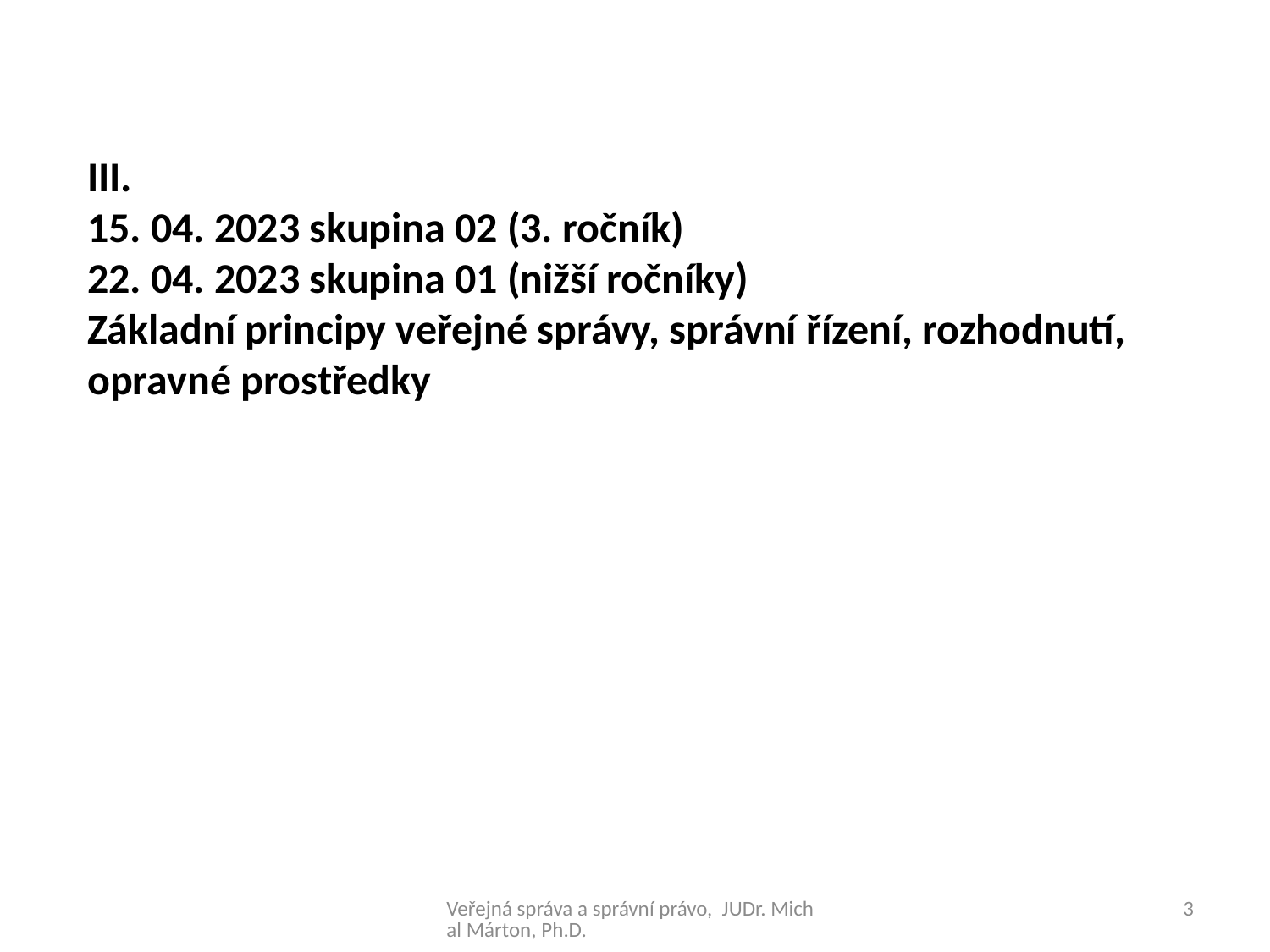

III.
15. 04. 2023 skupina 02 (3. ročník)
22. 04. 2023 skupina 01 (nižší ročníky)
Základní principy veřejné správy, správní řízení, rozhodnutí, opravné prostředky

Veřejná správa a správní právo,  JUDr. Michal Márton, Ph.D.
3